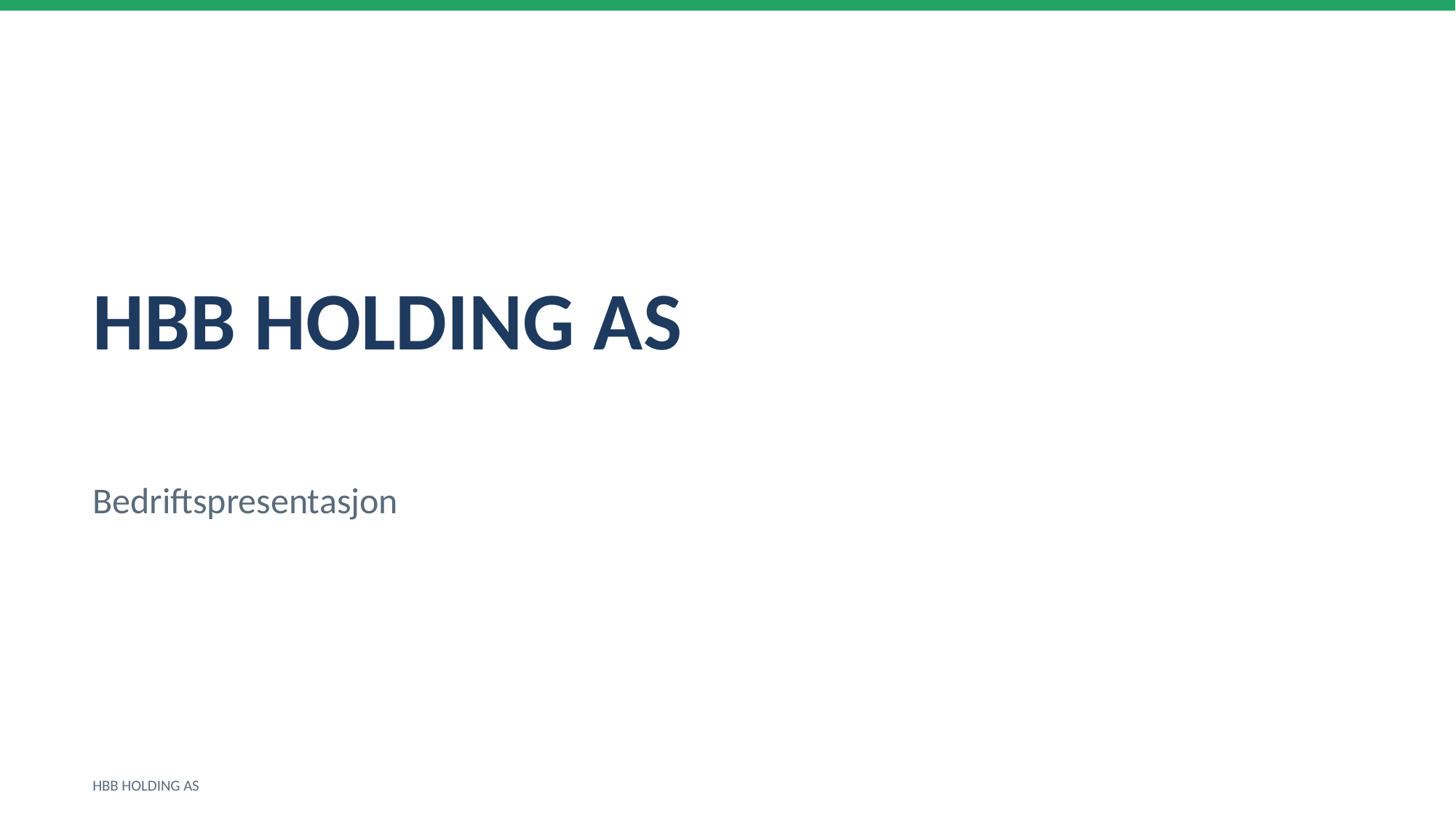

HBB HOLDING AS
Bedriftspresentasjon
HBB HOLDING AS